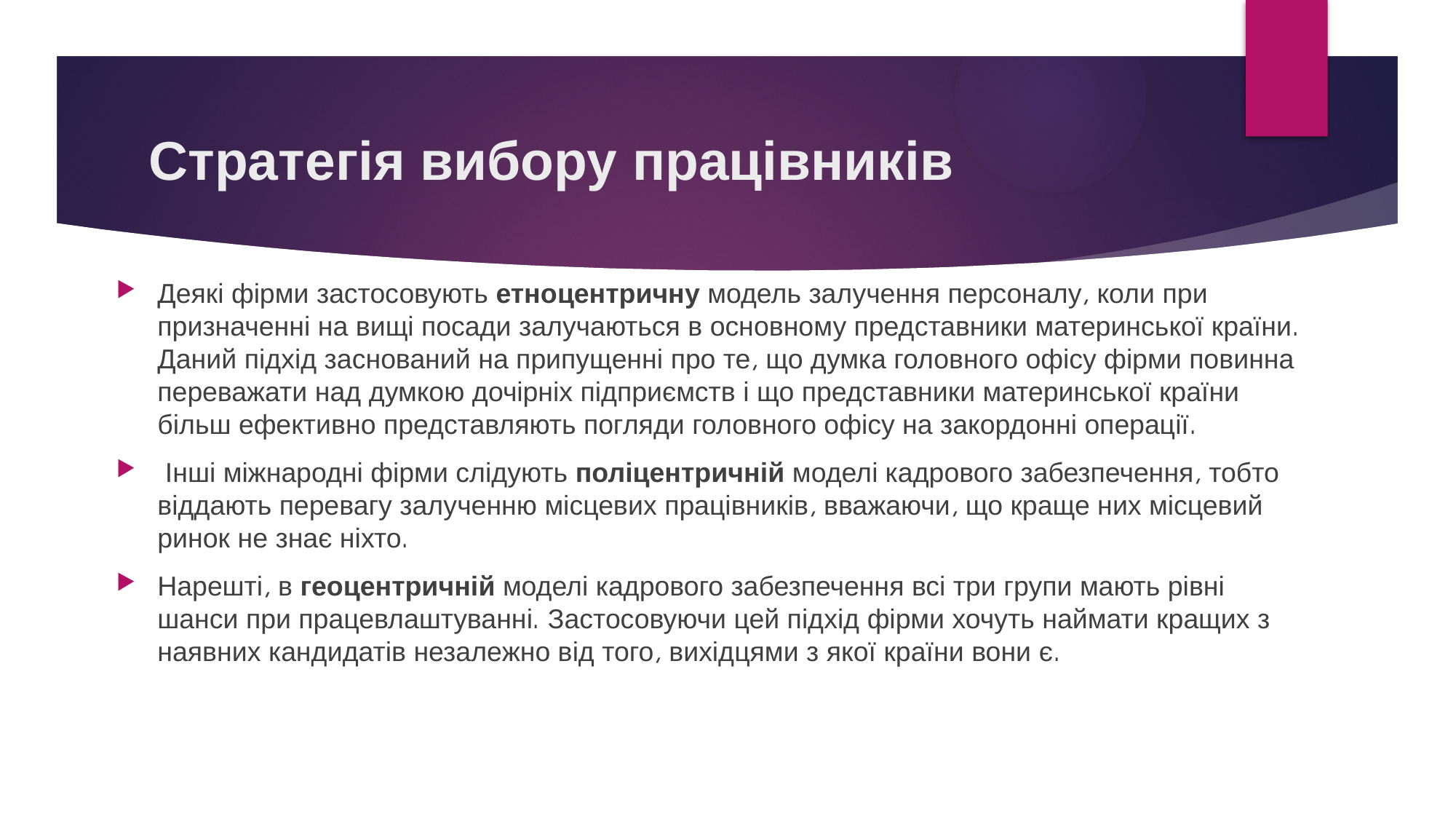

# Стратегія вибору працівників
Деякі фірми застосовують етноцентричну модель залучення персоналу, коли при призначенні на вищі посади залучаються в основному представники материнської країни. Даний підхід заснований на припущенні про те, що думка головного офісу фірми повинна переважати над думкою дочірніх підприємств і що представники материнської країни більш ефективно представляють погляди головного офісу на закордонні операції.
 Інші міжнародні фірми слідують поліцентричній моделі кадрового забезпечення, тобто віддають перевагу залученню місцевих працівників, вважаючи, що краще них місцевий ринок не знає ніхто.
Нарешті, в геоцентричній моделі кадрового забезпечення всі три групи мають рівні шанси при працевлаштуванні. Застосовуючи цей підхід фірми хочуть наймати кращих з наявних кандидатів незалежно від того, вихідцями з якої країни вони є.